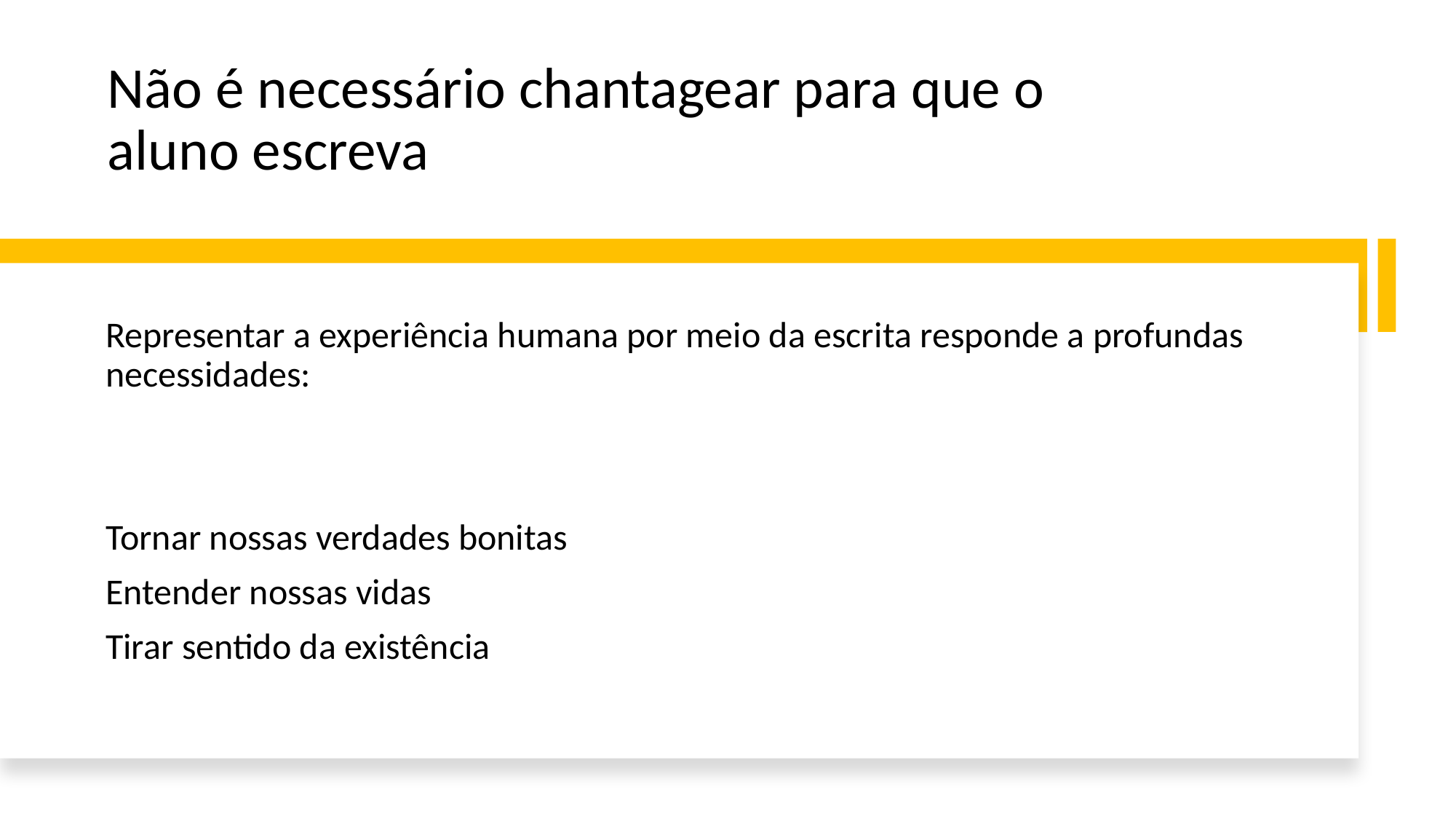

# Não é necessário chantagear para que o aluno escreva

Representar a experiência humana por meio da escrita responde a profundas necessidades:

Tornar nossas verdades bonitas
Entender nossas vidas
Tirar sentido da existência